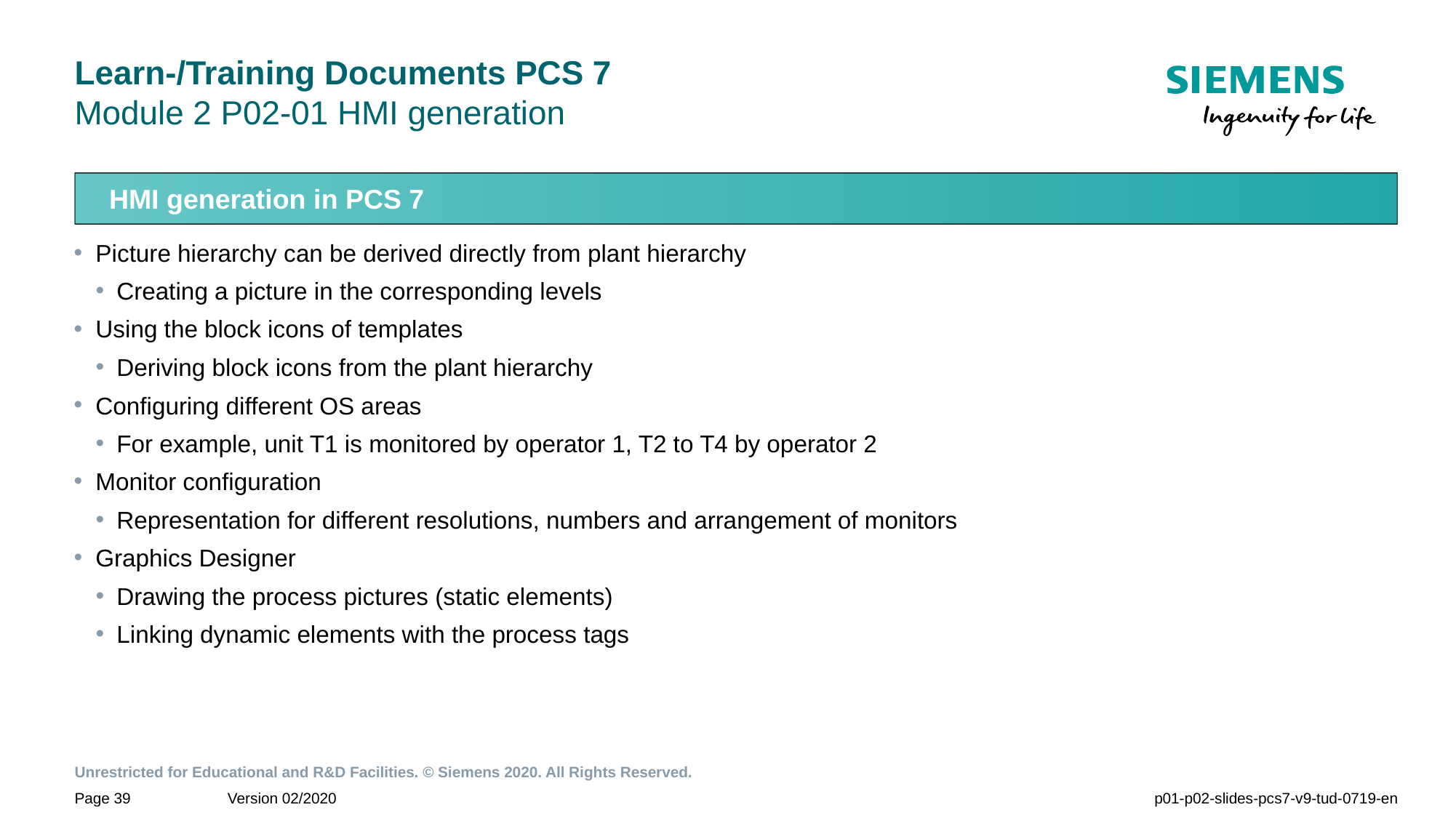

# Learn-/Training Documents PCS 7 Module 2 P02-01 HMI generation
HMI generation in PCS 7
Picture hierarchy can be derived directly from plant hierarchy
Creating a picture in the corresponding levels
Using the block icons of templates
Deriving block icons from the plant hierarchy
Configuring different OS areas
For example, unit T1 is monitored by operator 1, T2 to T4 by operator 2
Monitor configuration
Representation for different resolutions, numbers and arrangement of monitors
Graphics Designer
Drawing the process pictures (static elements)
Linking dynamic elements with the process tags